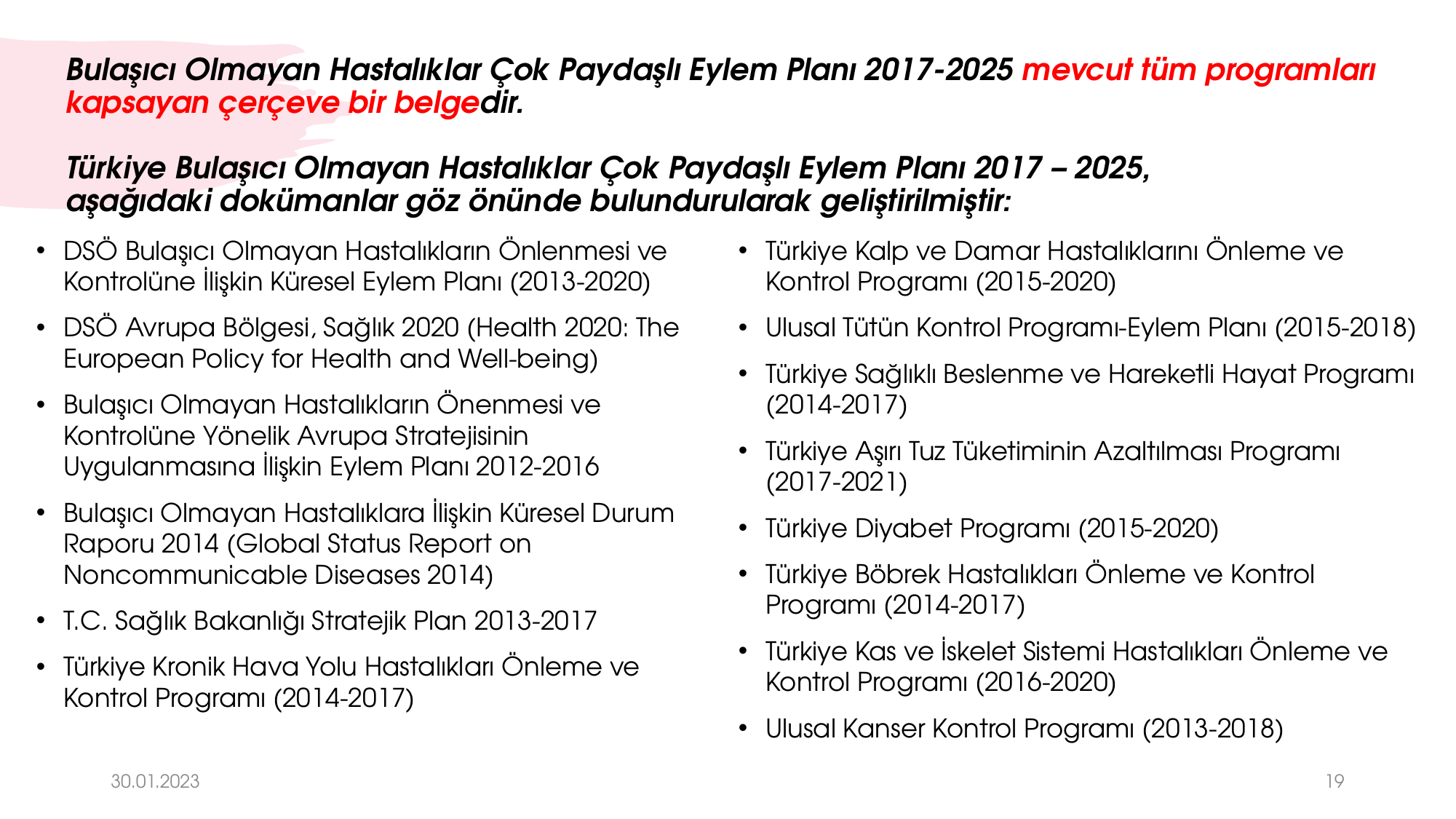

# Bulaşıcı Olmayan Hastalıklar Çok Paydaşlı Eylem Planı 2017-2025 mevcut tüm programları kapsayan çerçeve bir belgedir. Türkiye Bulaşıcı Olmayan Hastalıklar Çok Paydaşlı Eylem Planı 2017 – 2025, aşağıdaki dokümanlar göz önünde bulundurularak geliştirilmiştir:
DSÖ Bulaşıcı Olmayan Hastalıkların Önlenmesi ve Kontrolüne İlişkin Küresel Eylem Planı (2013-2020)
DSÖ Avrupa Bölgesi, Sağlık 2020 (Health 2020: The European Policy for Health and Well-being)
Bulaşıcı Olmayan Hastalıkların Önenmesi ve Kontrolüne Yönelik Avrupa Stratejisinin Uygulanmasına İlişkin Eylem Planı 2012-2016
Bulaşıcı Olmayan Hastalıklara İlişkin Küresel Durum Raporu 2014 (Global Status Report on Noncommunicable Diseases 2014)
T.C. Sağlık Bakanlığı Stratejik Plan 2013-2017
Türkiye Kronik Hava Yolu Hastalıkları Önleme ve Kontrol Programı (2014-2017)
Türkiye Kalp ve Damar Hastalıklarını Önleme ve Kontrol Programı (2015-2020)
Ulusal Tütün Kontrol Programı-Eylem Planı (2015-2018)
Türkiye Sağlıklı Beslenme ve Hareketli Hayat Programı (2014-2017)
Türkiye Aşırı Tuz Tüketiminin Azaltılması Programı (2017-2021)
Türkiye Diyabet Programı (2015-2020)
Türkiye Böbrek Hastalıkları Önleme ve Kontrol Programı (2014-2017)
Türkiye Kas ve İskelet Sistemi Hastalıkları Önleme ve Kontrol Programı (2016-2020)
Ulusal Kanser Kontrol Programı (2013-2018)
30.01.2023
19